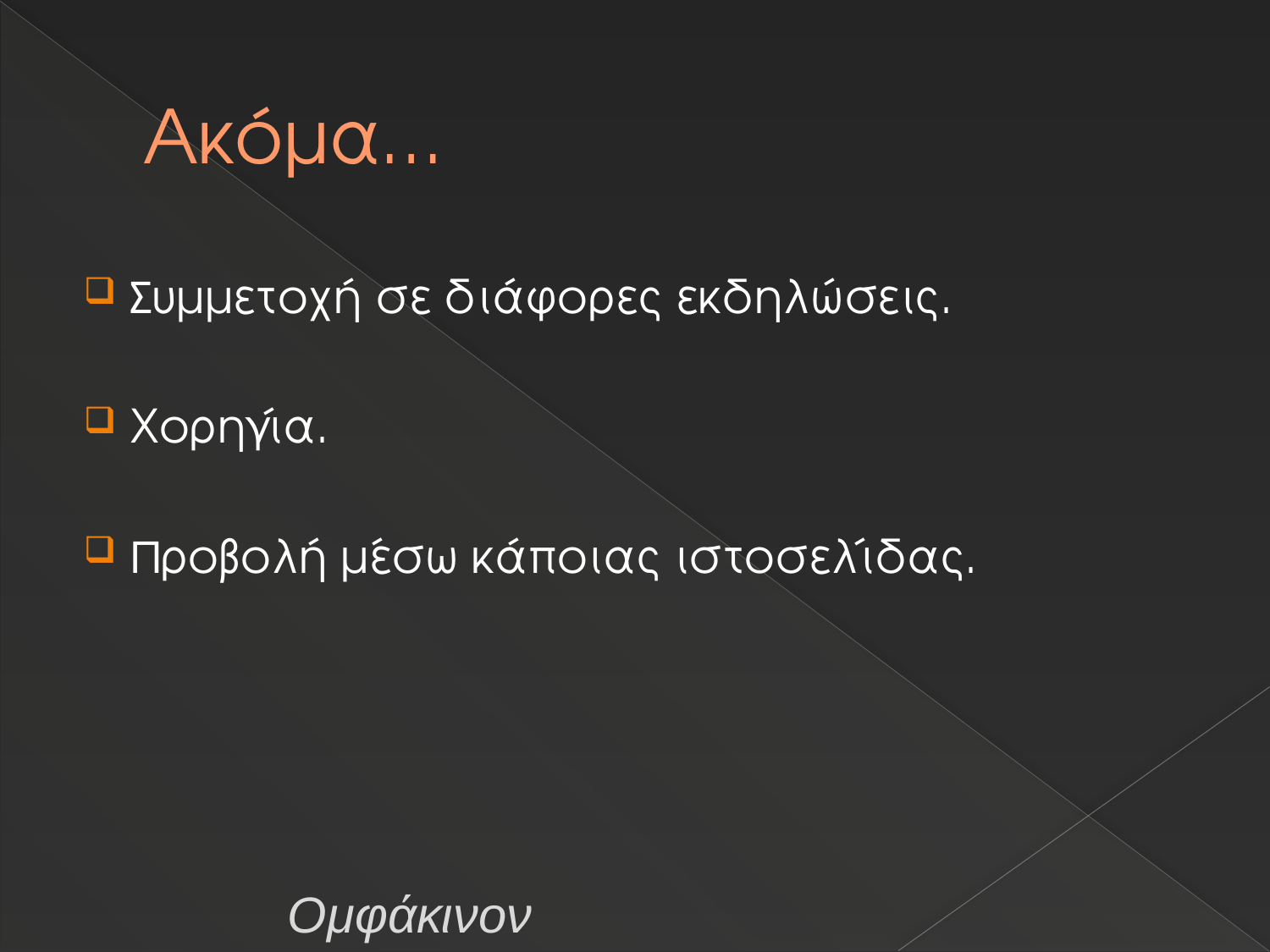

# Ακόμα…
Συμμετοχή σε διάφορες εκδηλώσεις.

Χορηγία.

Προβολή μέσω κάποιας ιστοσελίδας.

                                                                                                           Ομφάκινον